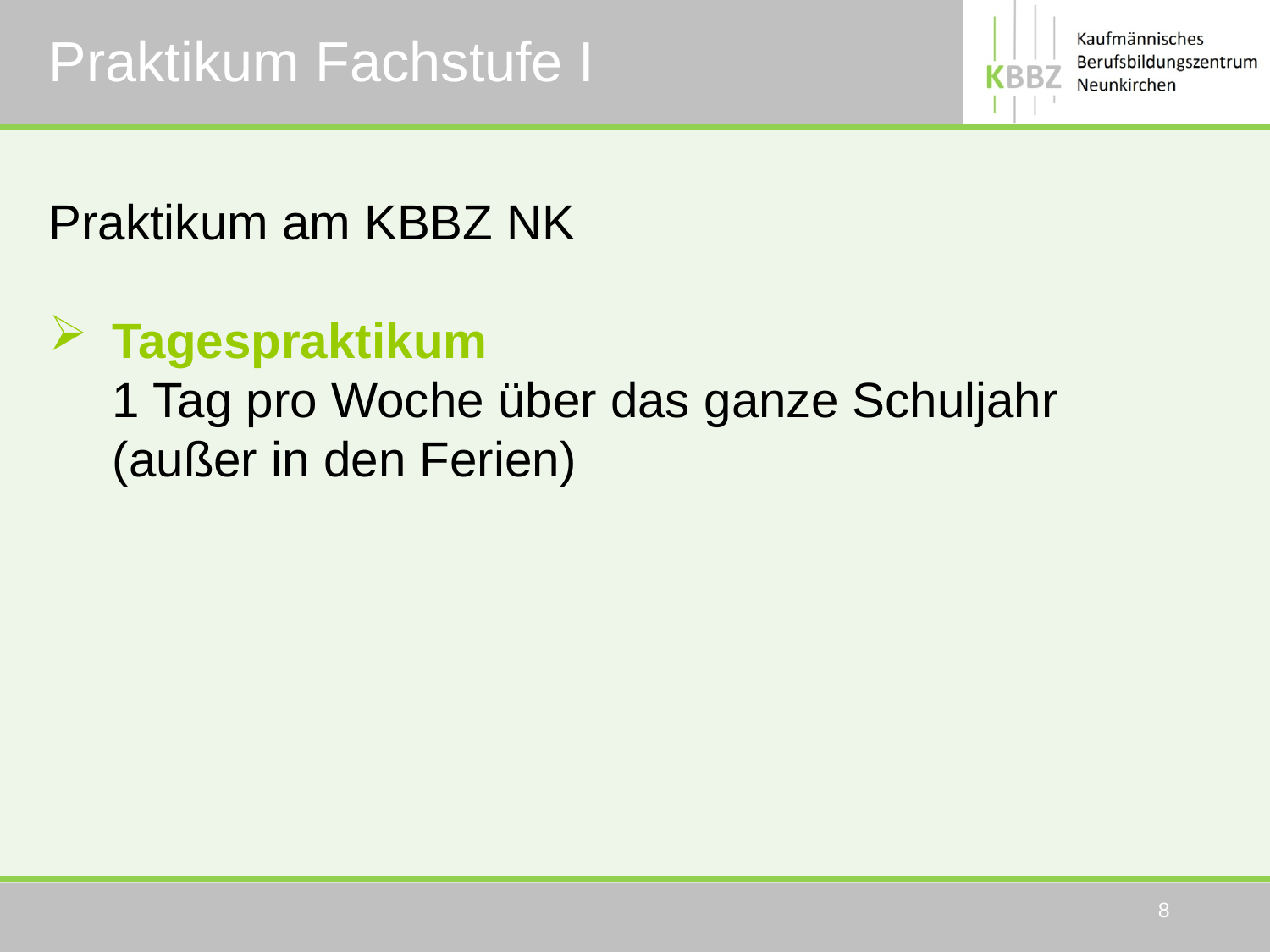

# Praktikum Fachstufe I

Praktikum am KBBZ NK

Tagespraktikum
1 Tag pro Woche über das ganze Schuljahr (außer in den Ferien)

8